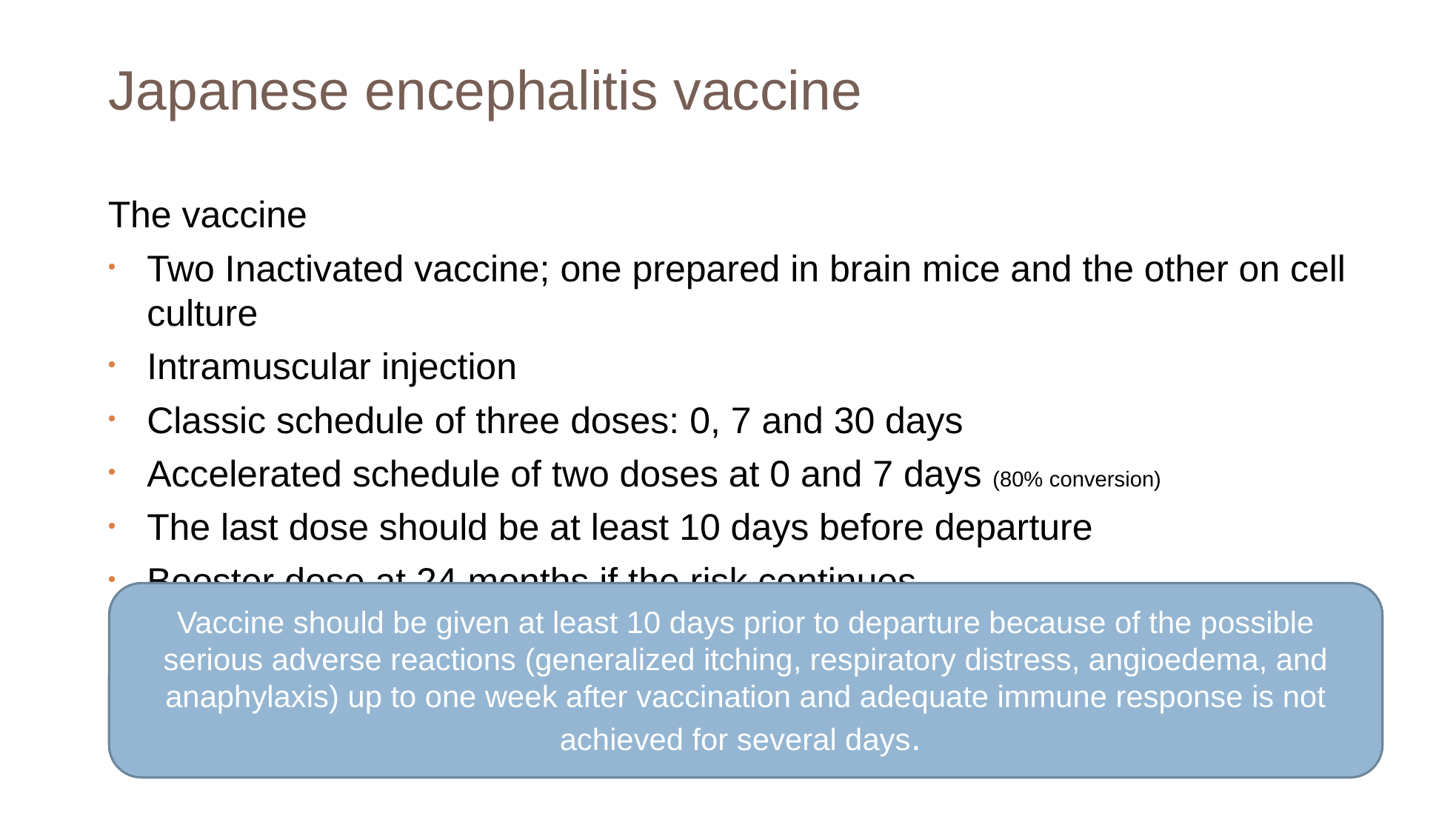

# Japanese encephalitis vaccine
The vaccine
Two Inactivated vaccine; one prepared in brain mice and the other on cell culture
Intramuscular injection
Classic schedule of three doses: 0, 7 and 30 days
Accelerated schedule of two doses at 0 and 7 days (80% conversion)
The last dose should be at least 10 days before departure
Booster dose at 24 months if the risk continues
Vaccine should be given at least 10 days prior to departure because of the possible serious adverse reactions (generalized itching, respiratory distress, angioedema, and anaphylaxis) up to one week after vaccination and adequate immune response is not achieved for several days.